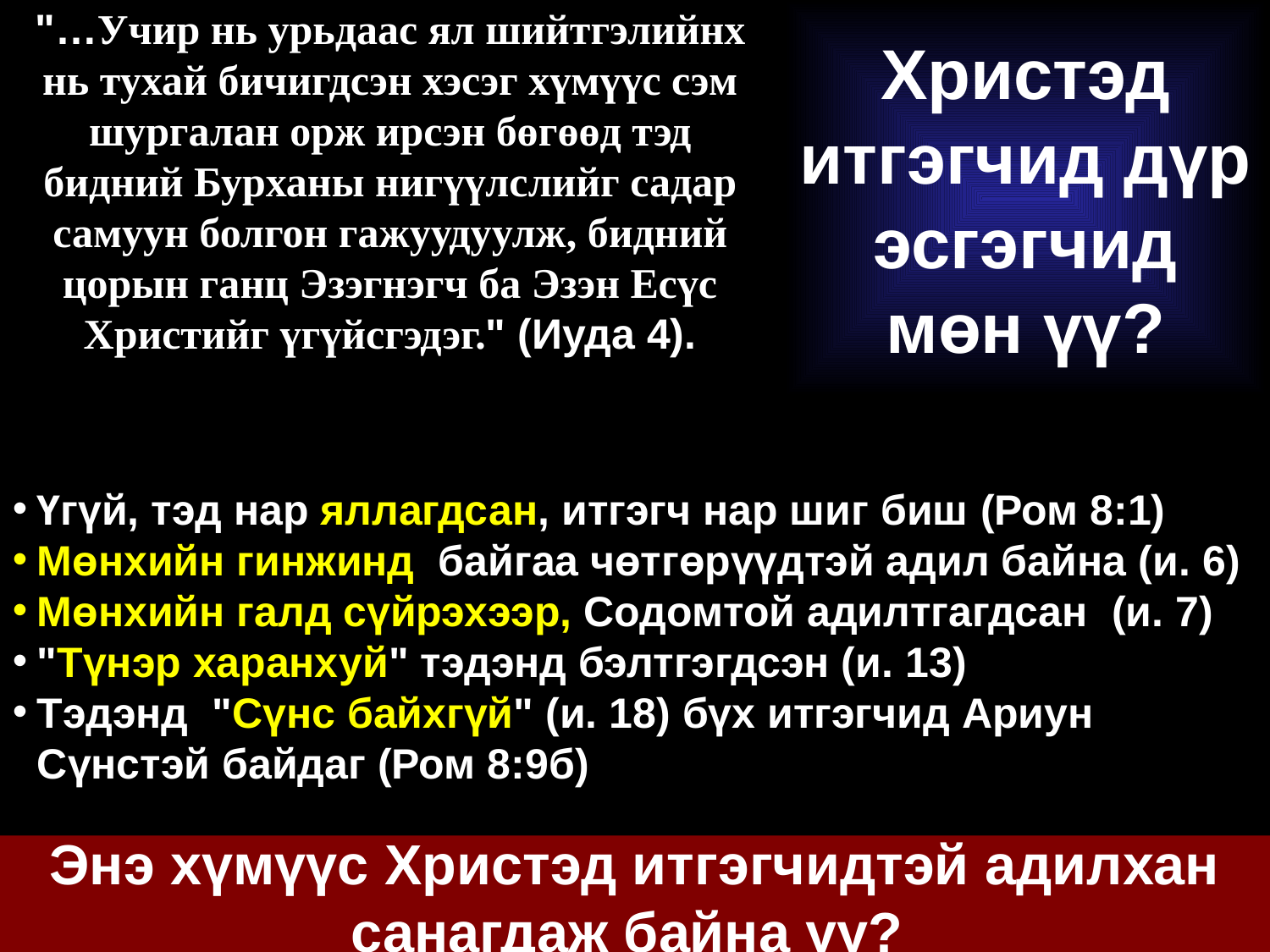

# Христэд итгэгчид дүр эсгэгчид мөн үү?
"…Учир нь урьдаас ял шийтгэлийнх нь тухай бичигдсэн хэсэг хүмүүс сэм шургалан орж ирсэн бөгөөд тэд бидний Бурханы нигүүлслийг садар самуун болгон гажуудуулж, бидний цорын ганц Эзэгнэгч ба Эзэн Есүс Христийг үгүйсгэдэг." (Иуда 4).
Үгүй, тэд нар яллагдсан, итгэгч нар шиг биш (Ром 8:1)
Мөнхийн гинжинд  байгаа чөтгөрүүдтэй адил байна (и. 6)
Мөнхийн галд сүйрэхээр, Содомтой адилтгагдсан  (и. 7)
"Түнэр харанхуй" тэдэнд бэлтгэгдсэн (и. 13)
Tэдэнд  "Сүнс байхгүй" (и. 18) бүх итгэгчид Ариун Сүнстэй байдаг (Ром 8:9б)
Энэ хүмүүс Христэд итгэгчидтэй адилхан санагдаж байна уу?